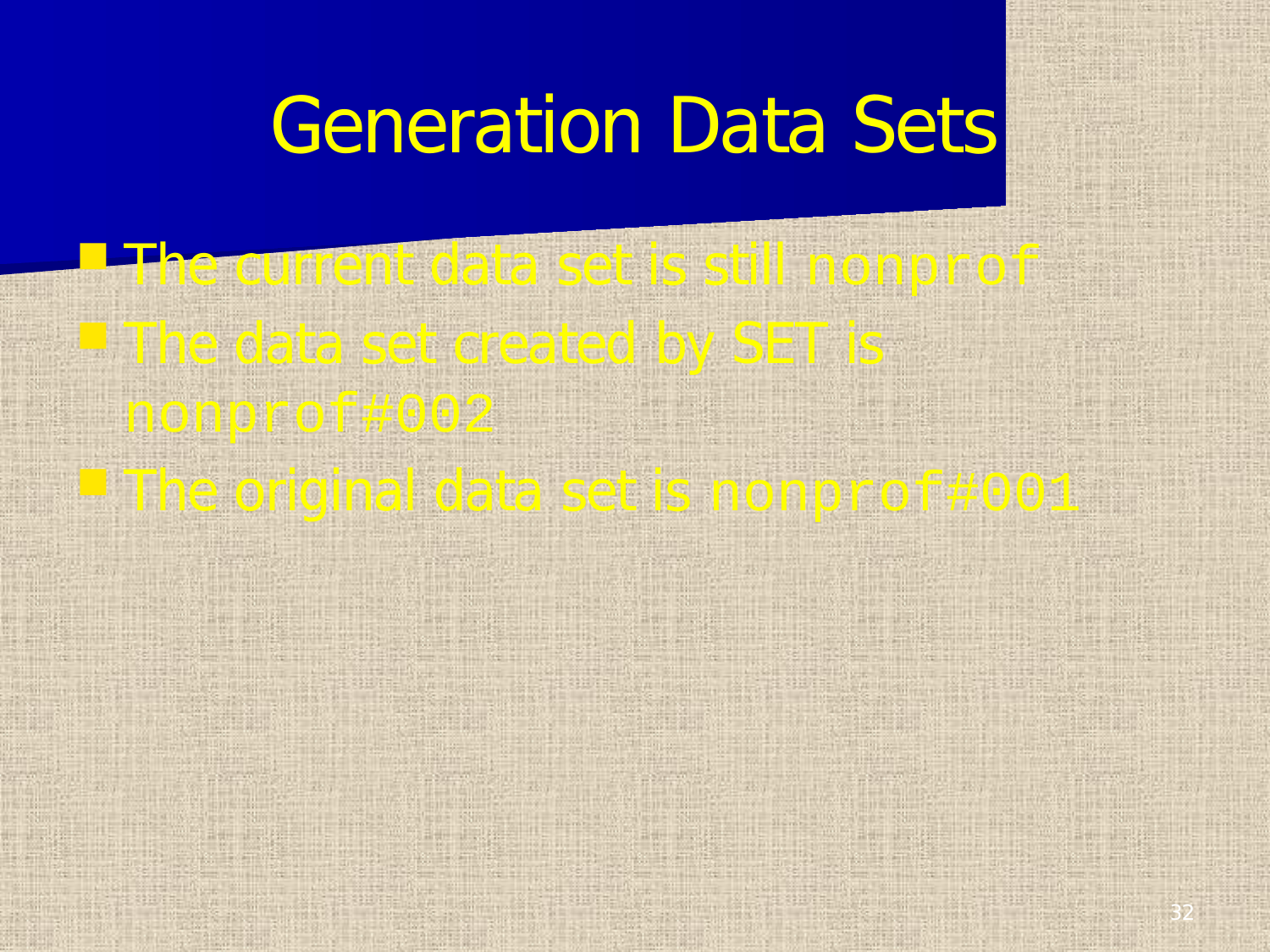

# Generation Data Sets
The current data set is still nonprof
The data set created by SET is nonprof#002
The original data set is nonprof#001
32